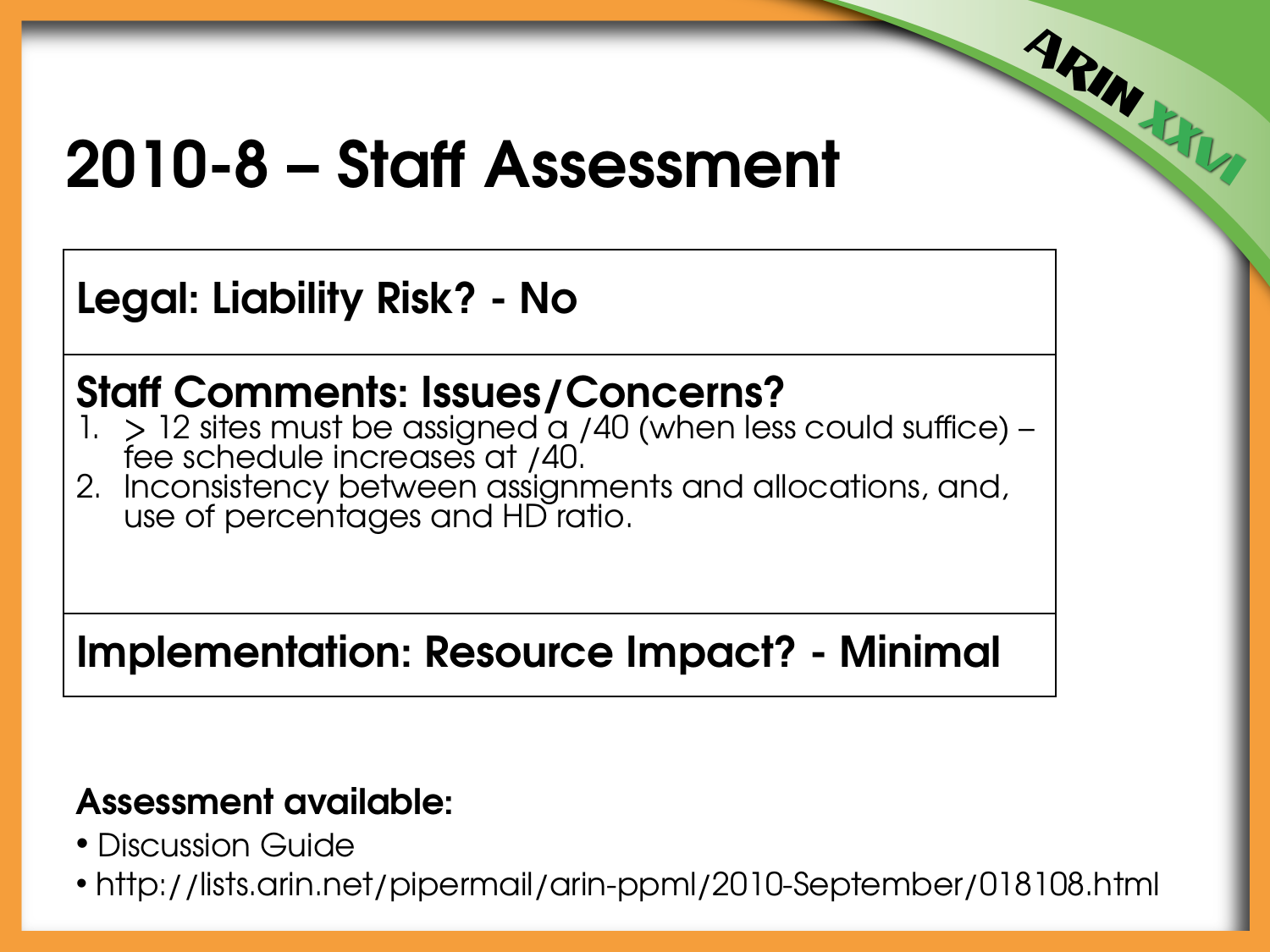

2010-8 – Staff Assessment
| Legal: Liability Risk? - No |
| --- |
| Staff Comments: Issues/Concerns? > 12 sites must be assigned a /40 (when less could suffice) – fee schedule increases at /40. Inconsistency between assignments and allocations, and, use of percentages and HD ratio. |
| Implementation: Resource Impact? - Minimal |
Assessment available:
 Discussion Guide
 http://lists.arin.net/pipermail/arin-ppml/2010-September/018108.html